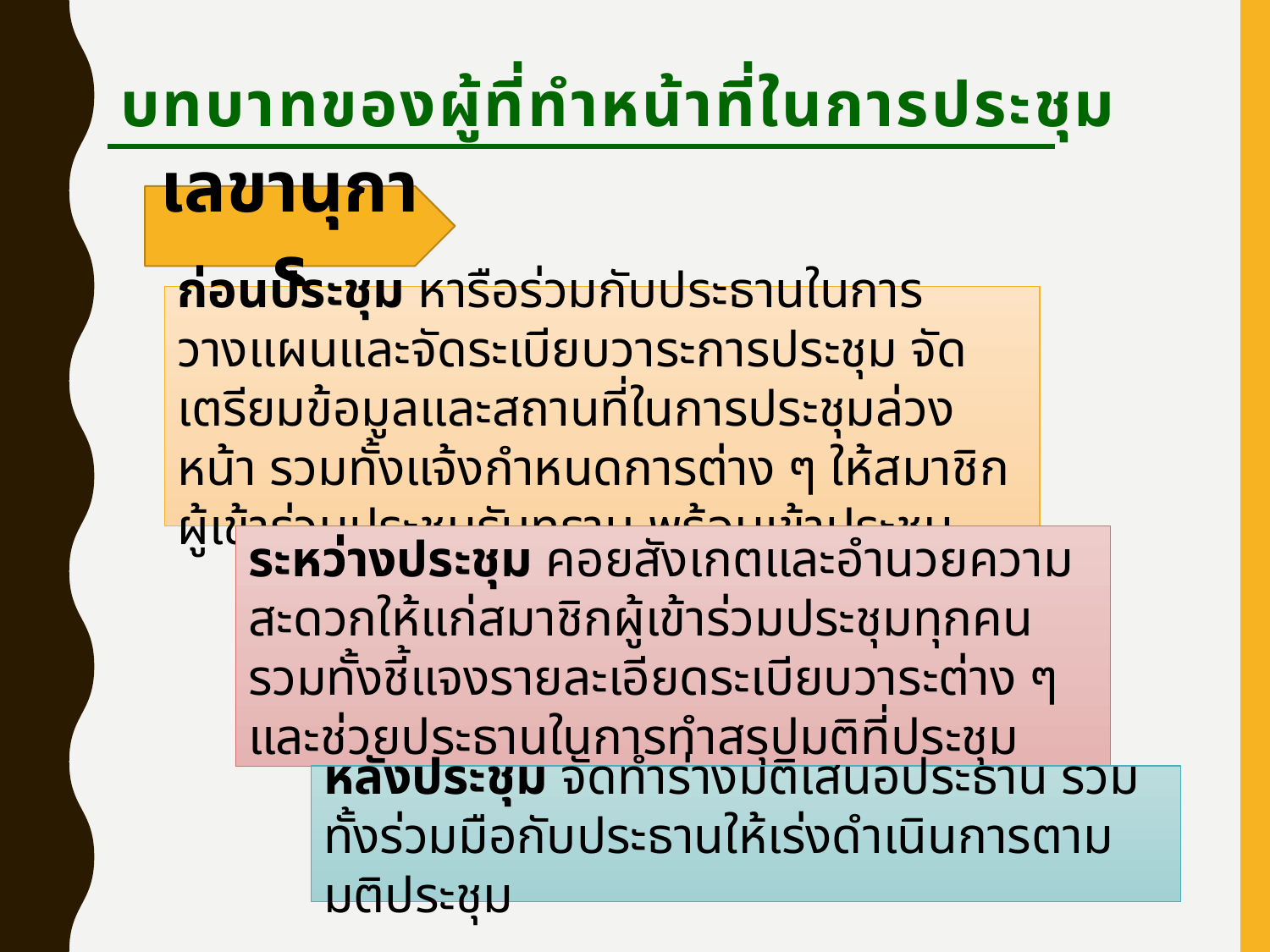

# บทบาทของผู้ที่ทำหน้าที่ในการประชุม
เลขานุการ
ก่อนประชุม หารือร่วมกับประธานในการวางแผนและจัดระเบียบวาระการประชุม จัดเตรียมข้อมูลและสถานที่ในการประชุมล่วงหน้า รวมทั้งแจ้งกำหนดการต่าง ๆ ให้สมาชิกผู้เข้าร่วมประชุมรับทราบ พร้อมเข้าประชุม
ระหว่างประชุม คอยสังเกตและอำนวยความสะดวกให้แก่สมาชิกผู้เข้าร่วมประชุมทุกคน รวมทั้งชี้แจงรายละเอียดระเบียบวาระต่าง ๆ และช่วยประธานในการทำสรุปมติที่ประชุม
หลังประชุม จัดทำร่างมติเสนอประธาน รวมทั้งร่วมมือกับประธานให้เร่งดำเนินการตามมติประชุม